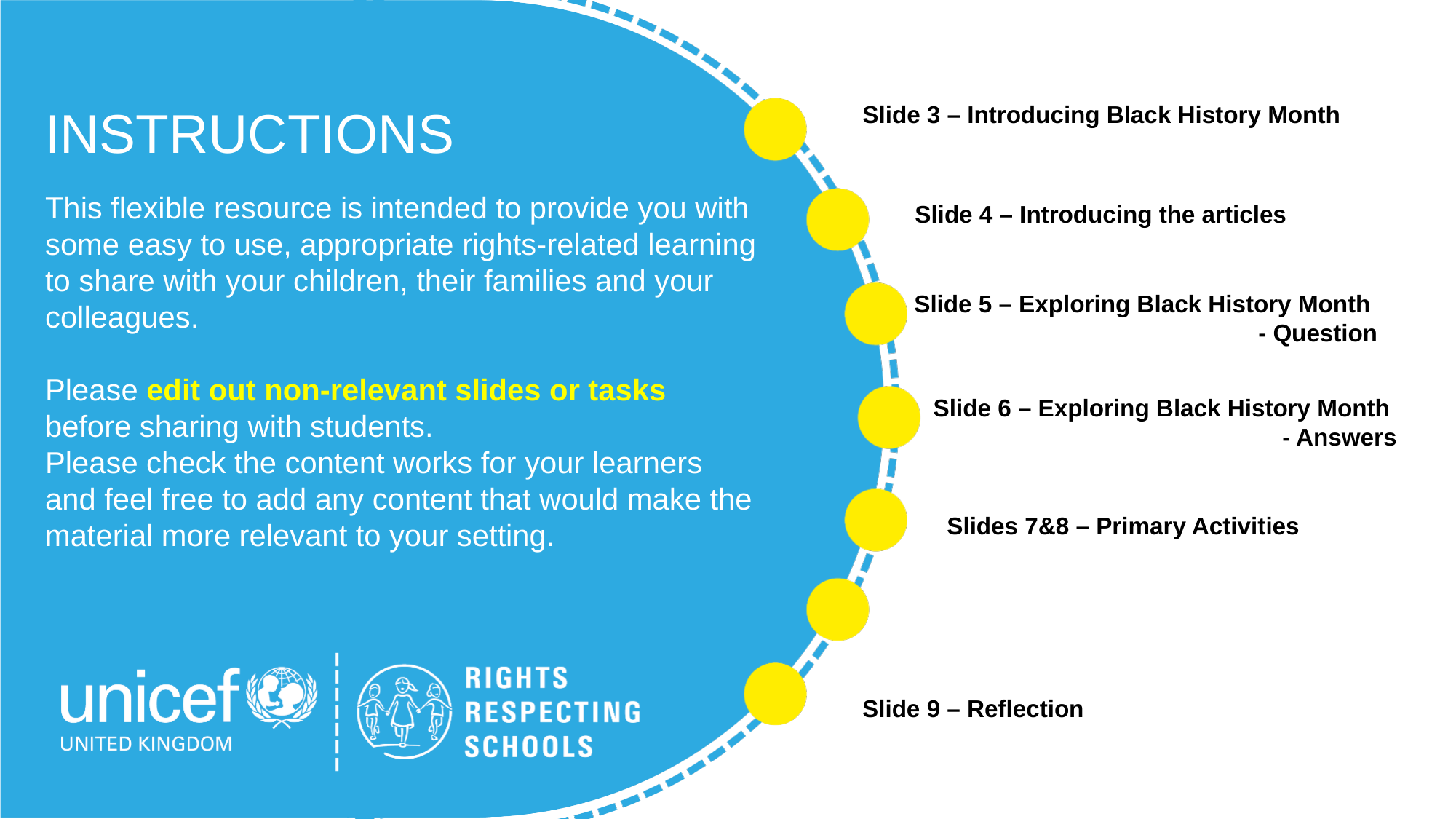

Slide 3 – Introducing Black History Month
Slide 4 – Introducing the articles
Slide 5 – Exploring Black History Month
- Question
Slide 6 – Exploring Black History Month
- Answers
Slides 7&8 – Primary Activities
Slide 9 – Reflection